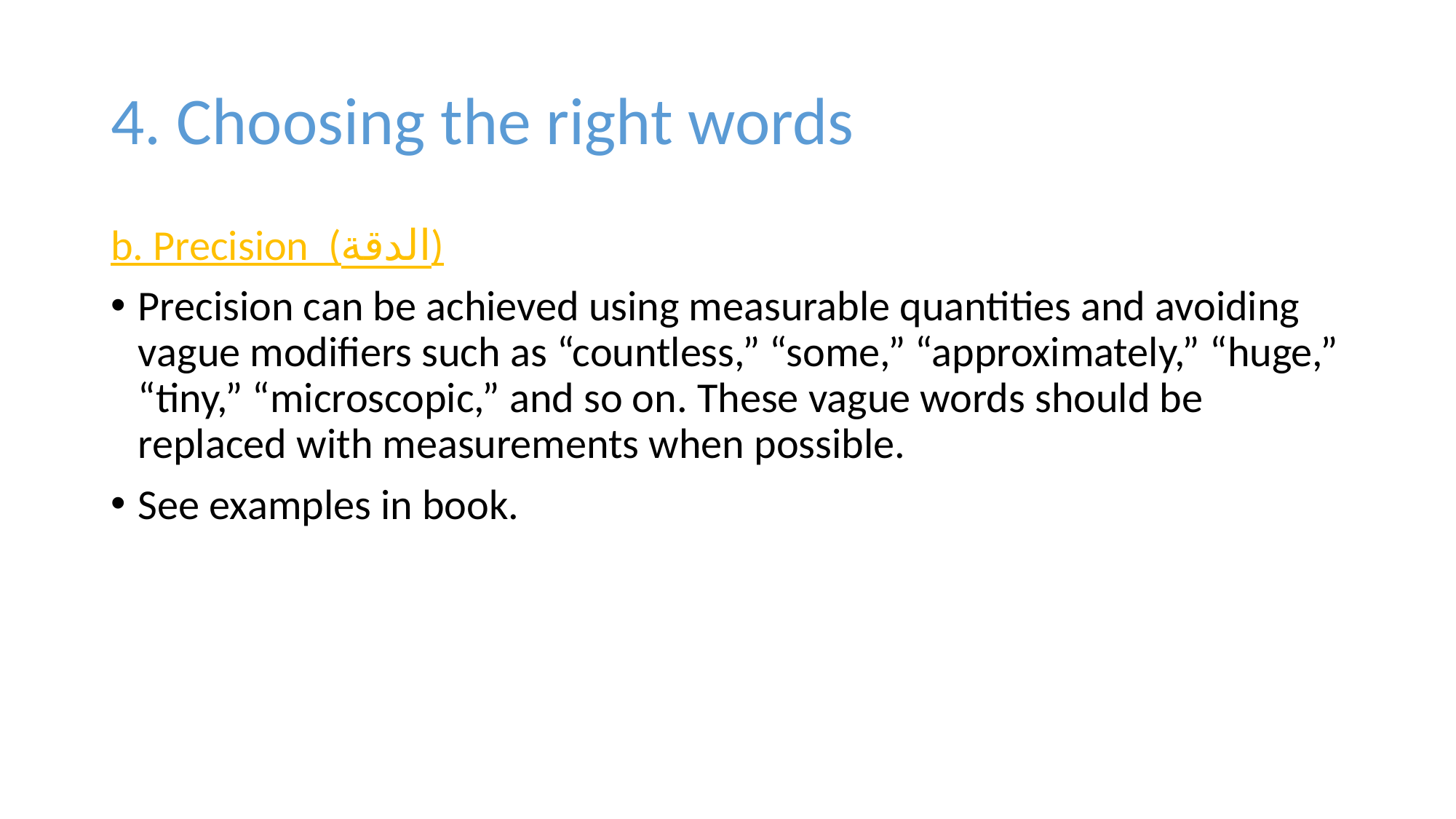

# 4. Choosing the right words
b. Precision  (الدقة)
Precision can be achieved using measurable quantities and avoiding vague modifiers such as “countless,” “some,” “approximately,” “huge,” “tiny,” “microscopic,” and so on. These vague words should be replaced with measurements when possible.
See examples in book.